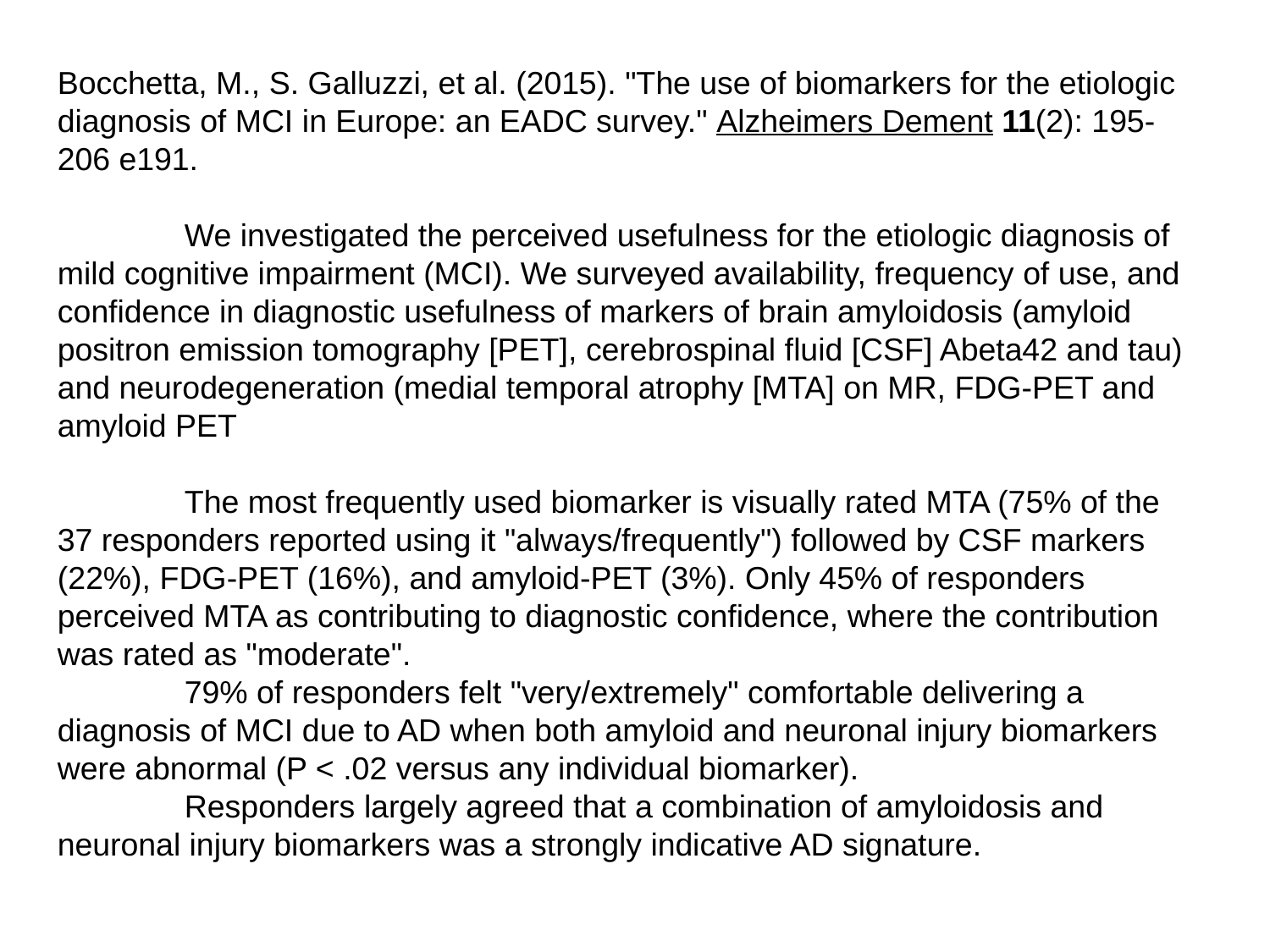

Bocchetta, M., S. Galluzzi, et al. (2015). "The use of biomarkers for the etiologic diagnosis of MCI in Europe: an EADC survey." Alzheimers Dement 11(2): 195-206 e191.

	We investigated the perceived usefulness for the etiologic diagnosis of mild cognitive impairment (MCI). We surveyed availability, frequency of use, and confidence in diagnostic usefulness of markers of brain amyloidosis (amyloid positron emission tomography [PET], cerebrospinal fluid [CSF] Abeta42 and tau) and neurodegeneration (medial temporal atrophy [MTA] on MR, FDG-PET and amyloid PET

	The most frequently used biomarker is visually rated MTA (75% of the 37 responders reported using it "always/frequently") followed by CSF markers (22%), FDG-PET (16%), and amyloid-PET (3%). Only 45% of responders perceived MTA as contributing to diagnostic confidence, where the contribution was rated as "moderate".
	79% of responders felt "very/extremely" comfortable delivering a diagnosis of MCI due to AD when both amyloid and neuronal injury biomarkers were abnormal (P < .02 versus any individual biomarker).
	Responders largely agreed that a combination of amyloidosis and neuronal injury biomarkers was a strongly indicative AD signature.